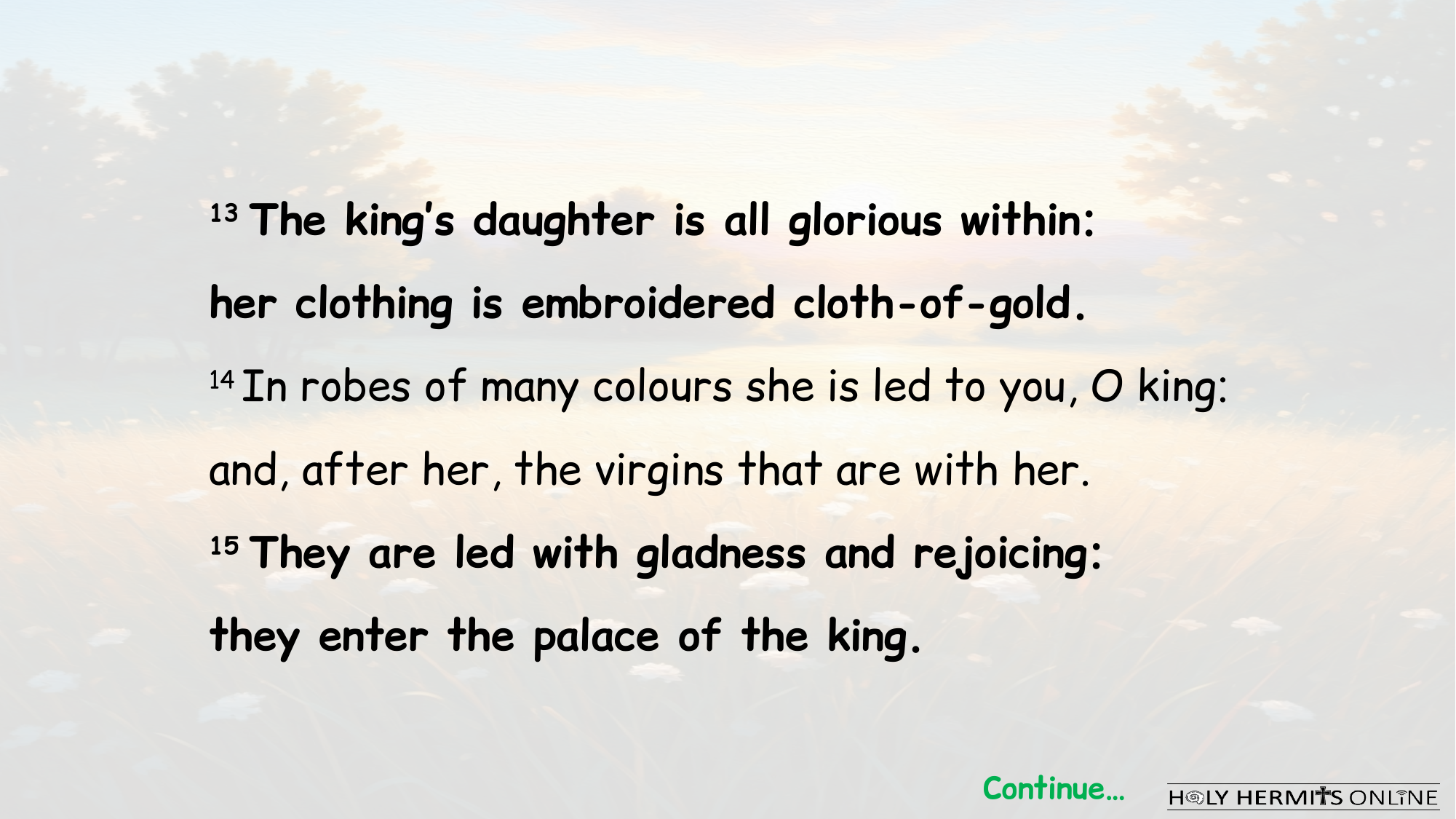

13 The king’s daughter is all glorious within:
her clothing is embroidered cloth-of-gold.
14 In robes of many colours she is led to you, O king:
and, after her, the virgins that are with her.
15 They are led with gladness and rejoicing:
they enter the palace of the king.
Continue…